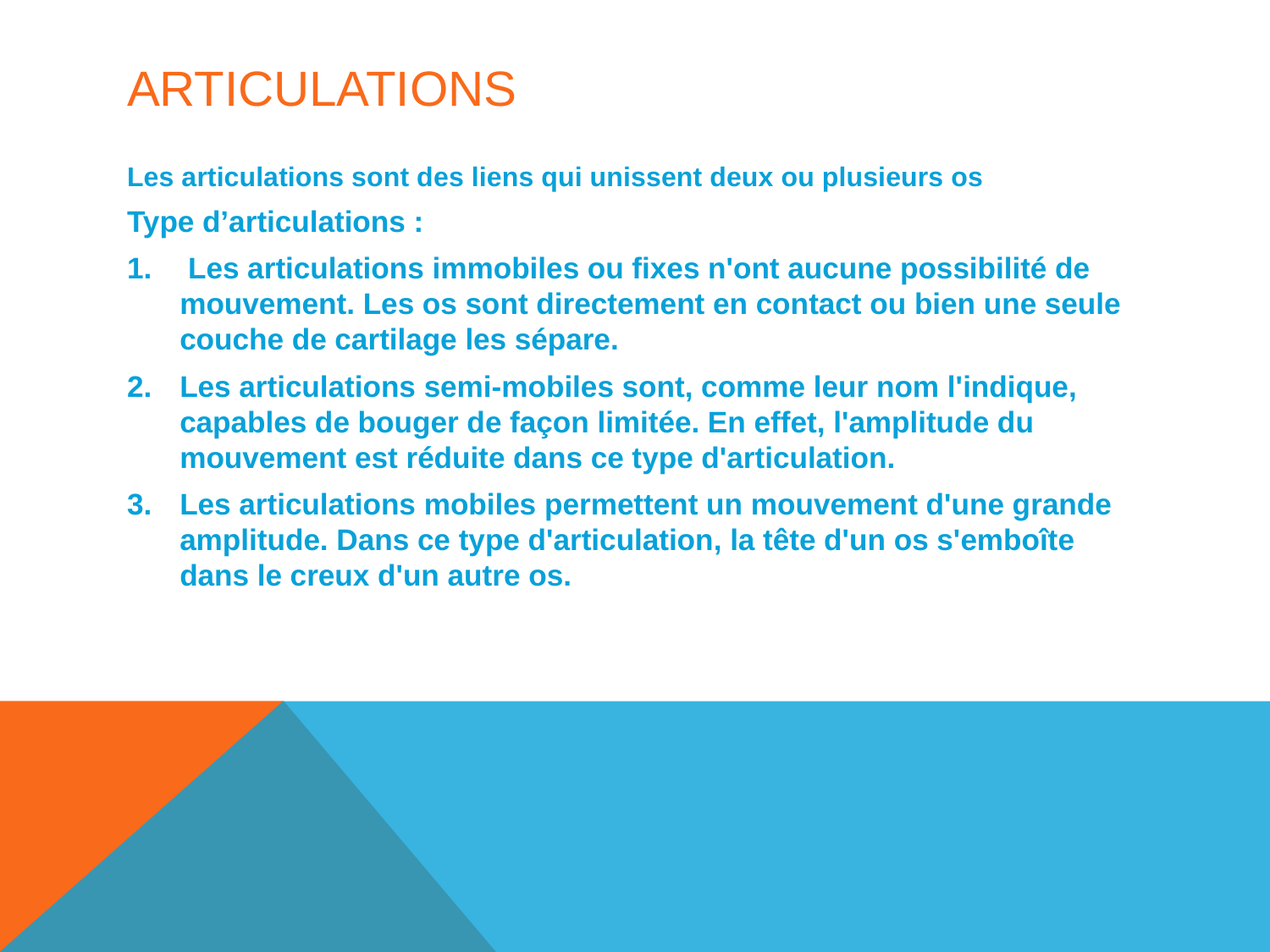

# Articulations
Les articulations sont des liens qui unissent deux ou plusieurs os
Type d’articulations :
 Les articulations immobiles ou fixes n'ont aucune possibilité de mouvement. Les os sont directement en contact ou bien une seule couche de cartilage les sépare.
Les articulations semi-mobiles sont, comme leur nom l'indique, capables de bouger de façon limitée. En effet, l'amplitude du mouvement est réduite dans ce type d'articulation.
Les articulations mobiles permettent un mouvement d'une grande amplitude. Dans ce type d'articulation, la tête d'un os s'emboîte dans le creux d'un autre os.